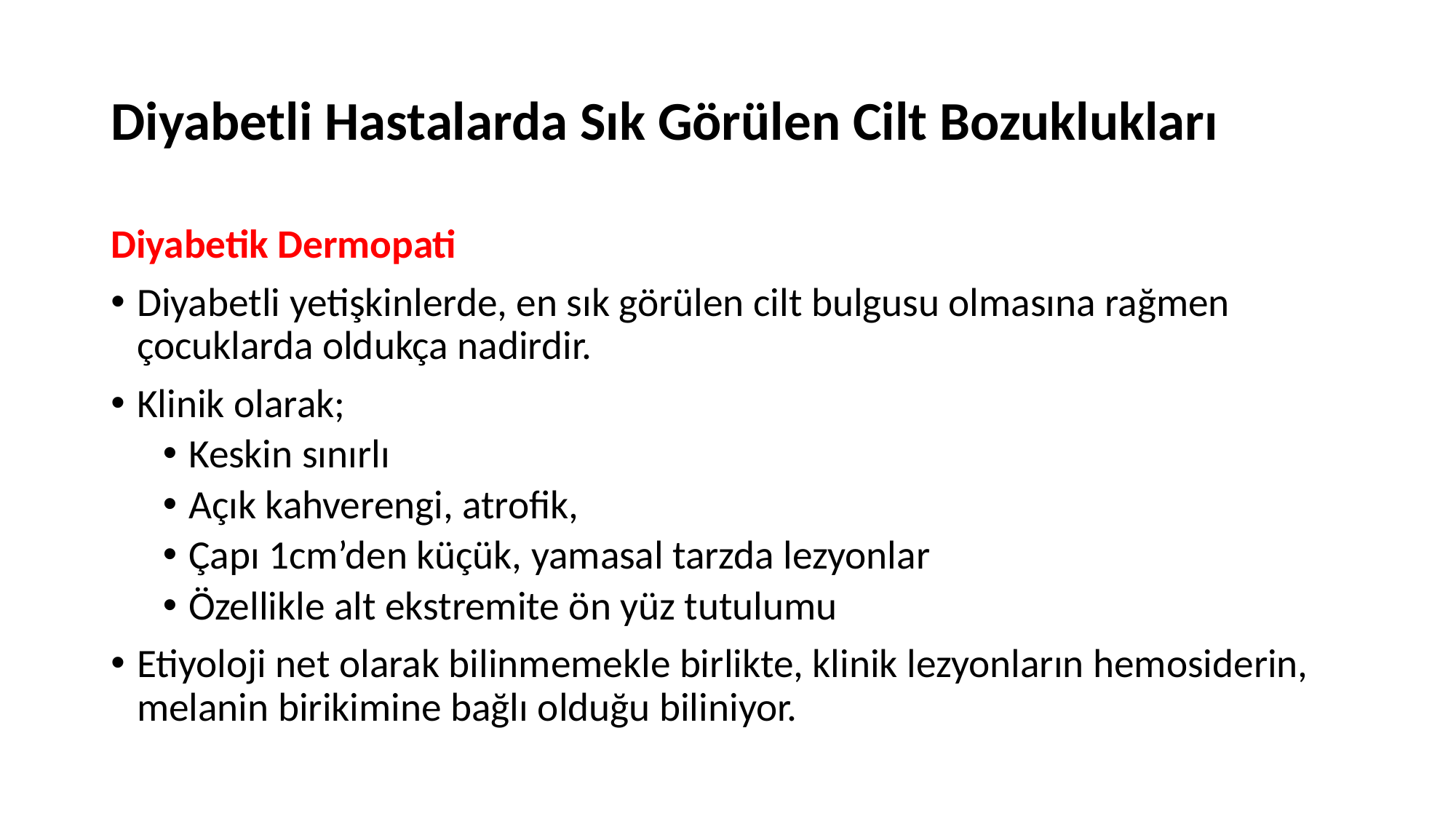

# Diyabetli Hastalarda Sık Görülen Cilt Bozuklukları
Diyabetik Dermopati
Diyabetli yetişkinlerde, en sık görülen cilt bulgusu olmasına rağmen çocuklarda oldukça nadirdir.
Klinik olarak;
Keskin sınırlı
Açık kahverengi, atrofik,
Çapı 1cm’den küçük, yamasal tarzda lezyonlar
Özellikle alt ekstremite ön yüz tutulumu
Etiyoloji net olarak bilinmemekle birlikte, klinik lezyonların hemosiderin, melanin birikimine bağlı olduğu biliniyor.